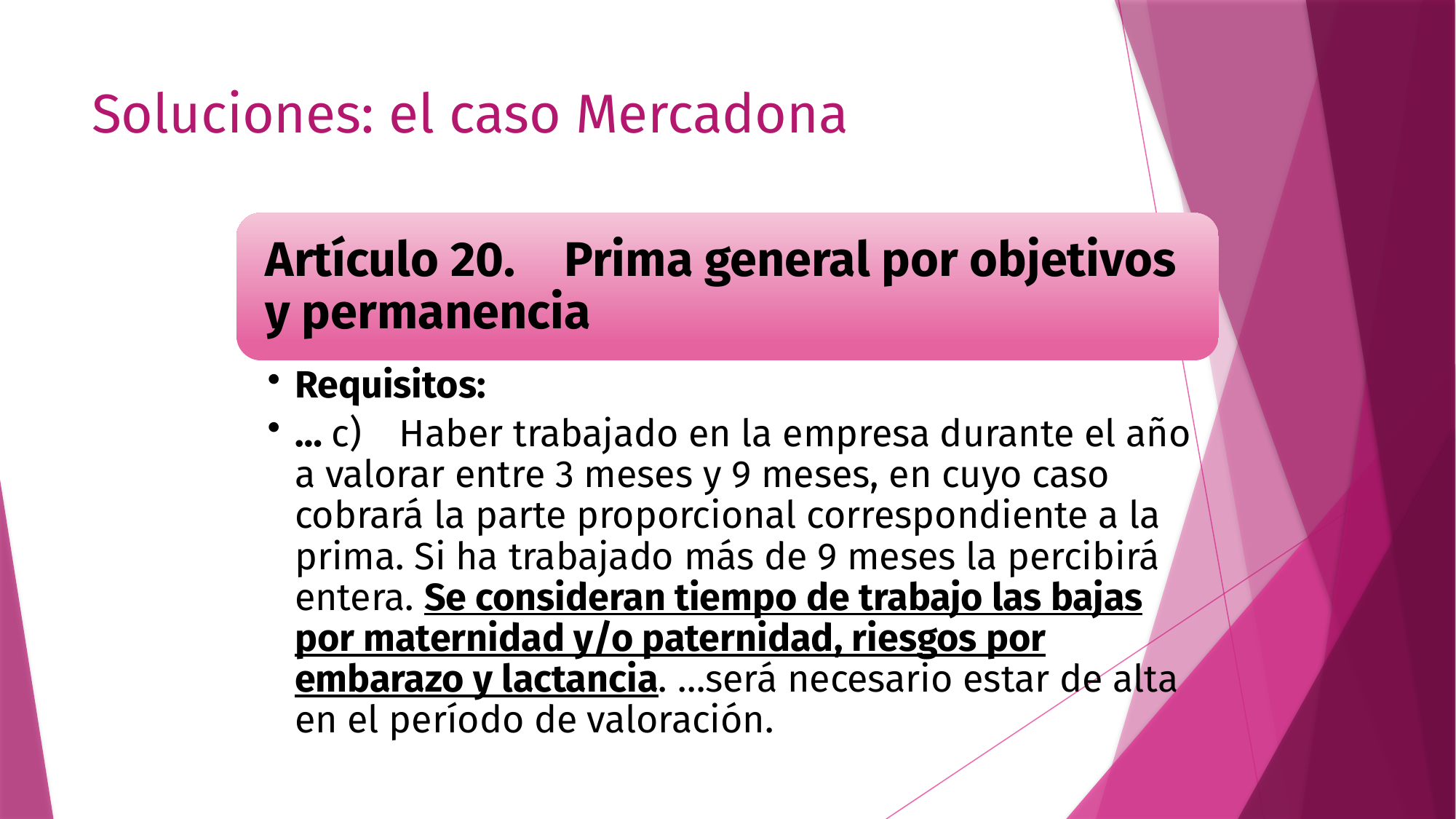

# Soluciones: el caso Mercadona
Artículo 20. Prima general por objetivos y permanencia
Requisitos:
… c) Haber trabajado en la empresa durante el año a valorar entre 3 meses y 9 meses, en cuyo caso cobrará la parte proporcional correspondiente a la prima. Si ha trabajado más de 9 meses la percibirá entera. Se consideran tiempo de trabajo las bajas por maternidad y/o paternidad, riesgos por embarazo y lactancia. …será necesario estar de alta en el período de valoración.